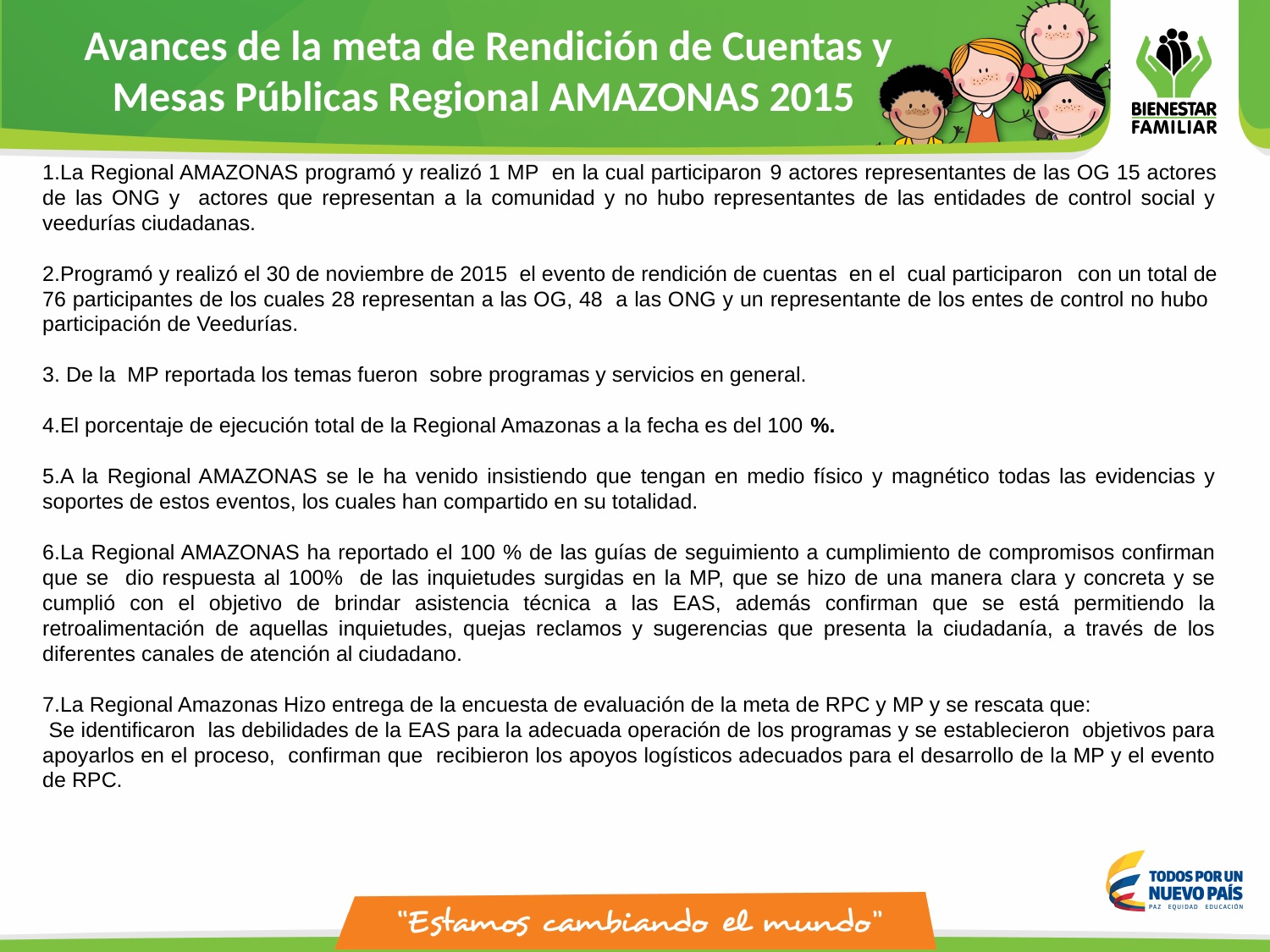

Avances de la meta de Rendición de Cuentas y Mesas Públicas Regional AMAZONAS 2015

La Regional AMAZONAS programó y realizó 1 MP  en la cual participaron 9 actores representantes de las OG 15 actores de las ONG y  actores que representan a la comunidad y no hubo representantes de las entidades de control social y veedurías ciudadanas.

Programó y realizó el 30 de noviembre de 2015  el evento de rendición de cuentas  en el  cual participaron  con un total de 76 participantes de los cuales 28 representan a las OG, 48  a las ONG y un representante de los entes de control no hubo  participación de Veedurías.

 De la  MP reportada los temas fueron  sobre programas y servicios en general.

El porcentaje de ejecución total de la Regional Amazonas a la fecha es del 100 %.

A la Regional AMAZONAS se le ha venido insistiendo que tengan en medio físico y magnético todas las evidencias y soportes de estos eventos, los cuales han compartido en su totalidad.

La Regional AMAZONAS ha reportado el 100 % de las guías de seguimiento a cumplimiento de compromisos confirman que se  dio respuesta al 100%  de las inquietudes surgidas en la MP, que se hizo de una manera clara y concreta y se cumplió con el objetivo de brindar asistencia técnica a las EAS, además confirman que se está permitiendo la retroalimentación de aquellas inquietudes, quejas reclamos y sugerencias que presenta la ciudadanía, a través de los diferentes canales de atención al ciudadano.

La Regional Amazonas Hizo entrega de la encuesta de evaluación de la meta de RPC y MP y se rescata que:
 Se identificaron  las debilidades de la EAS para la adecuada operación de los programas y se establecieron  objetivos para apoyarlos en el proceso,  confirman que  recibieron los apoyos logísticos adecuados para el desarrollo de la MP y el evento de RPC.